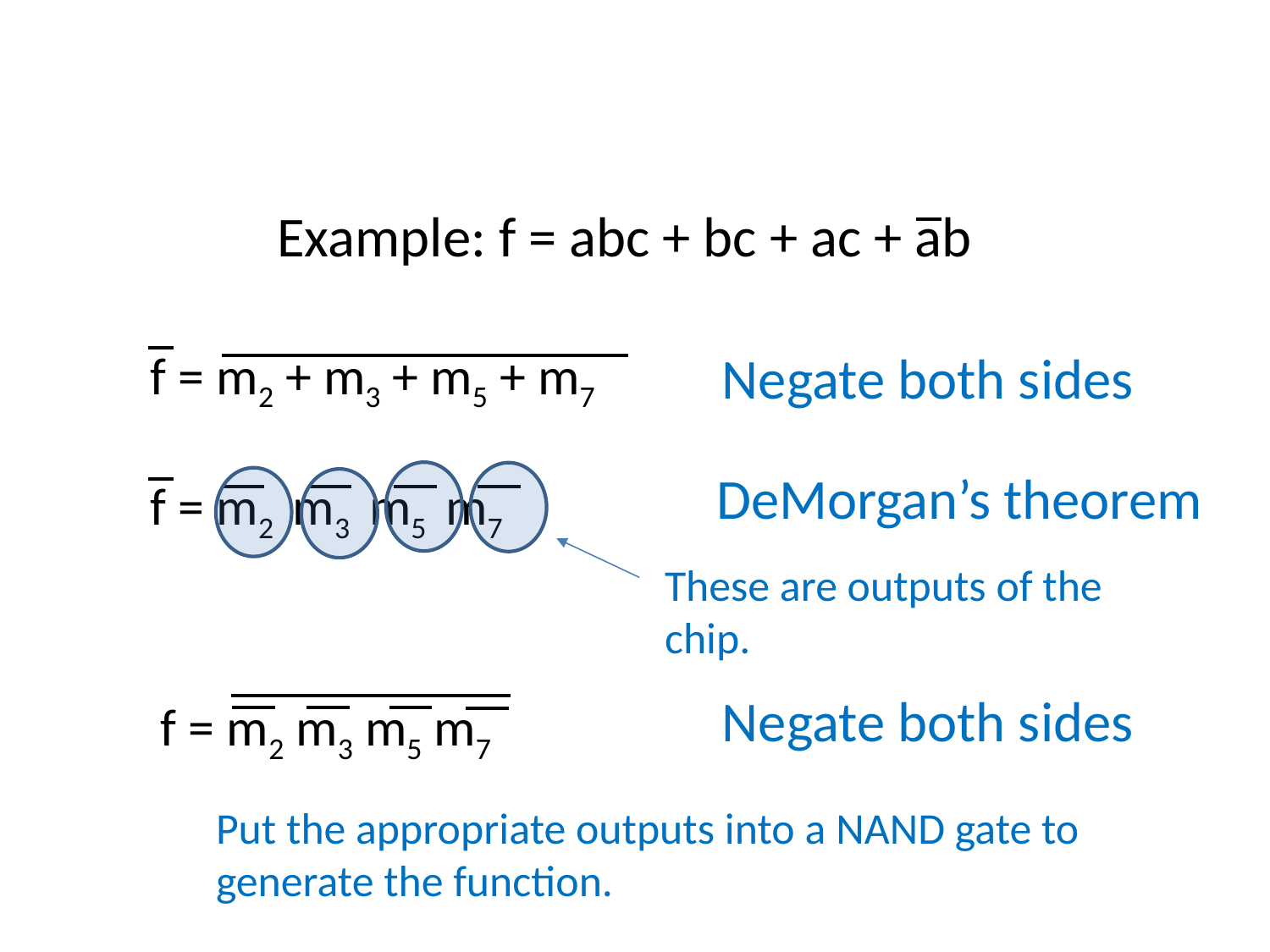

#
Example: f = abc + bc + ac + ab

f = m2 + m3 + m5 + m7
Negate both sides
DeMorgan’s theorem

f = m2  m3  m5  m7

These are outputs of the chip.
Negate both sides
f = m2 m3 m5 m7

Put the appropriate outputs into a NAND gate to generate the function.